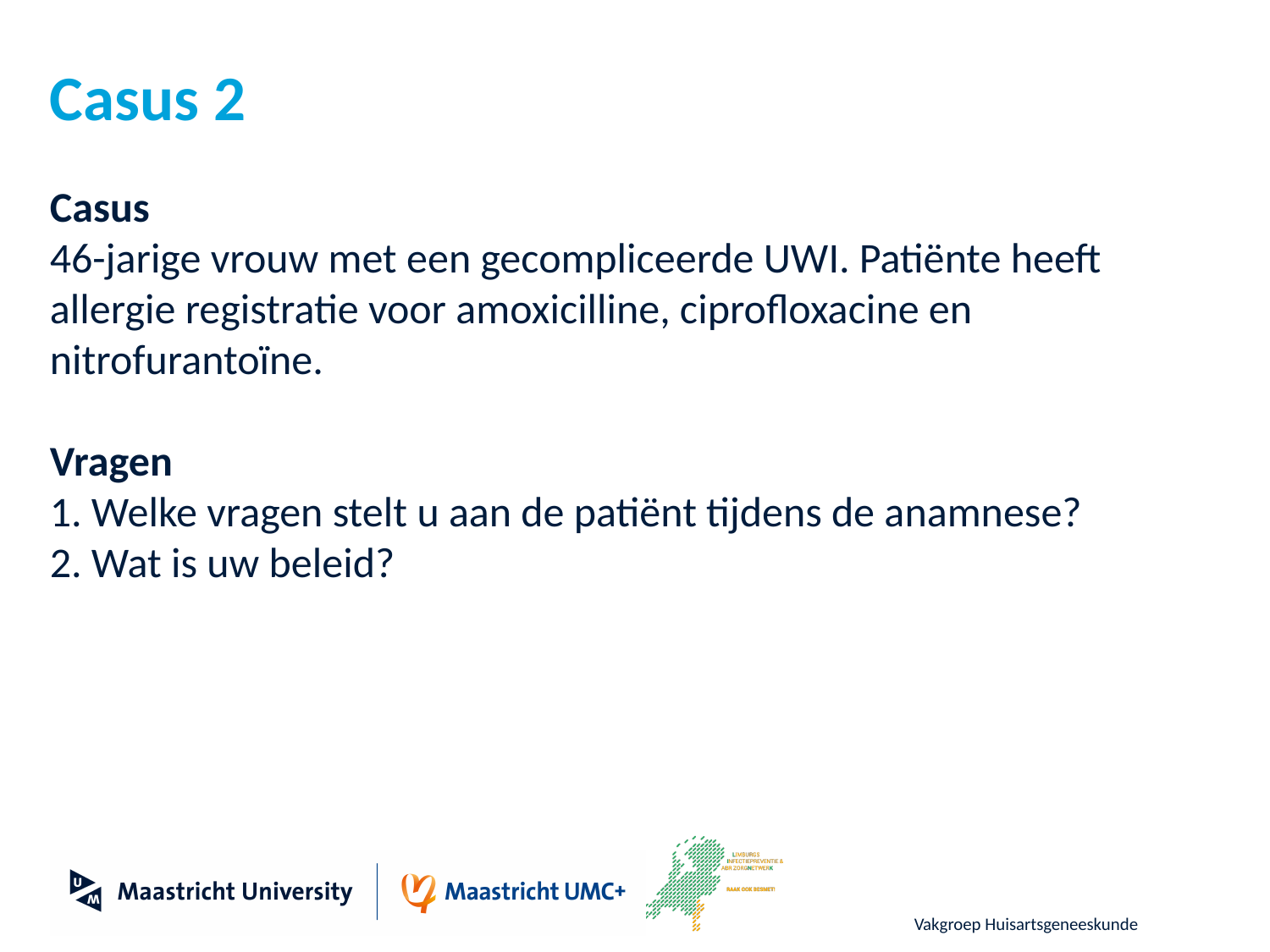

# Casus 2
Casus
46-jarige vrouw met een gecompliceerde UWI. Patiënte heeft allergie registratie voor amoxicilline, ciprofloxacine en nitrofurantoïne.

Vragen
1. Welke vragen stelt u aan de patiënt tijdens de anamnese?
2. Wat is uw beleid?

Vakgroep Huisartsgeneeskunde